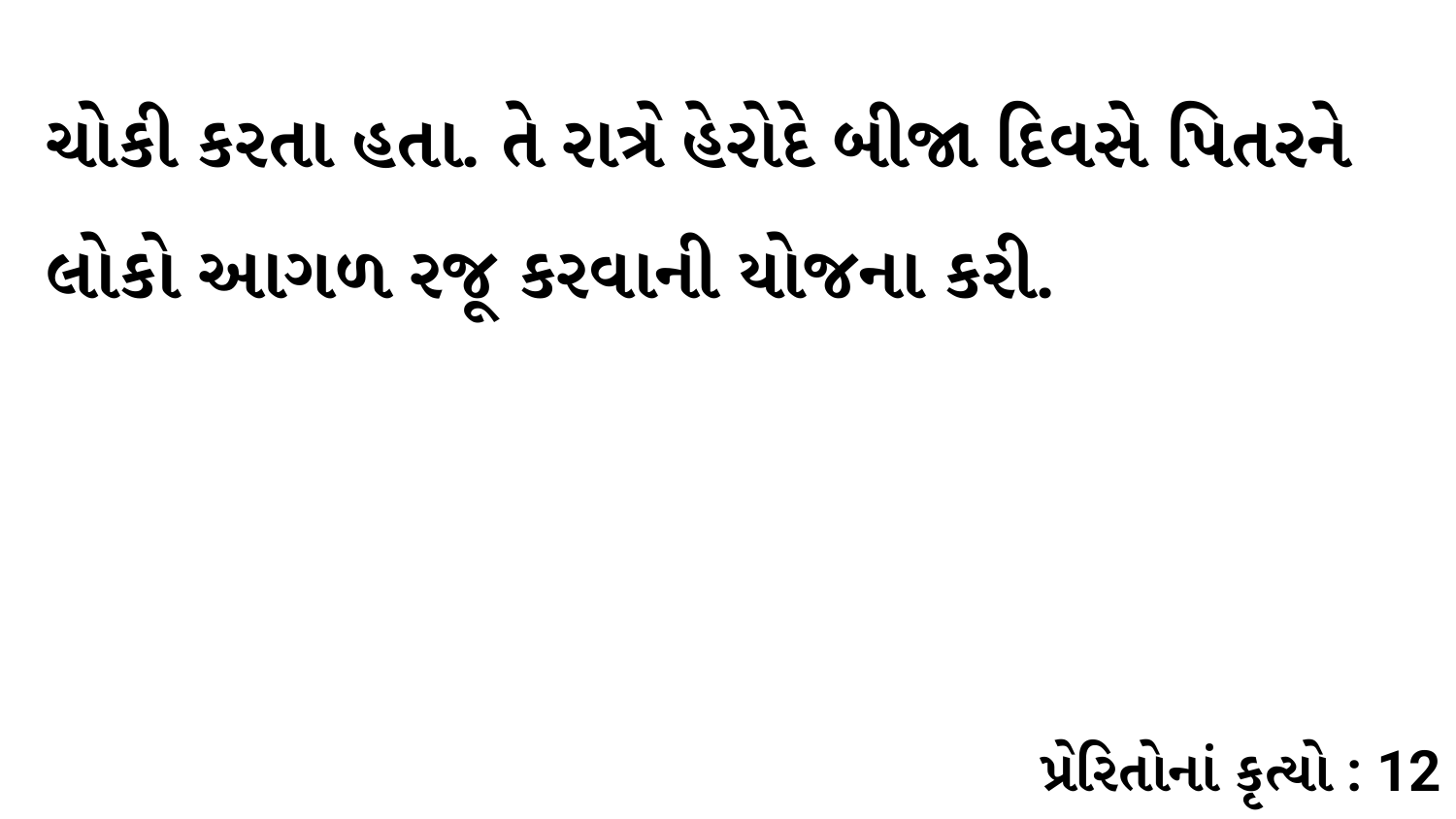

ચોકી કરતા હતા. તે રાત્રે હેરોદે બીજા દિવસે પિતરને લોકો આગળ રજૂ કરવાની યોજના કરી.
પ્રેરિતોનાં કૃત્યો : 12